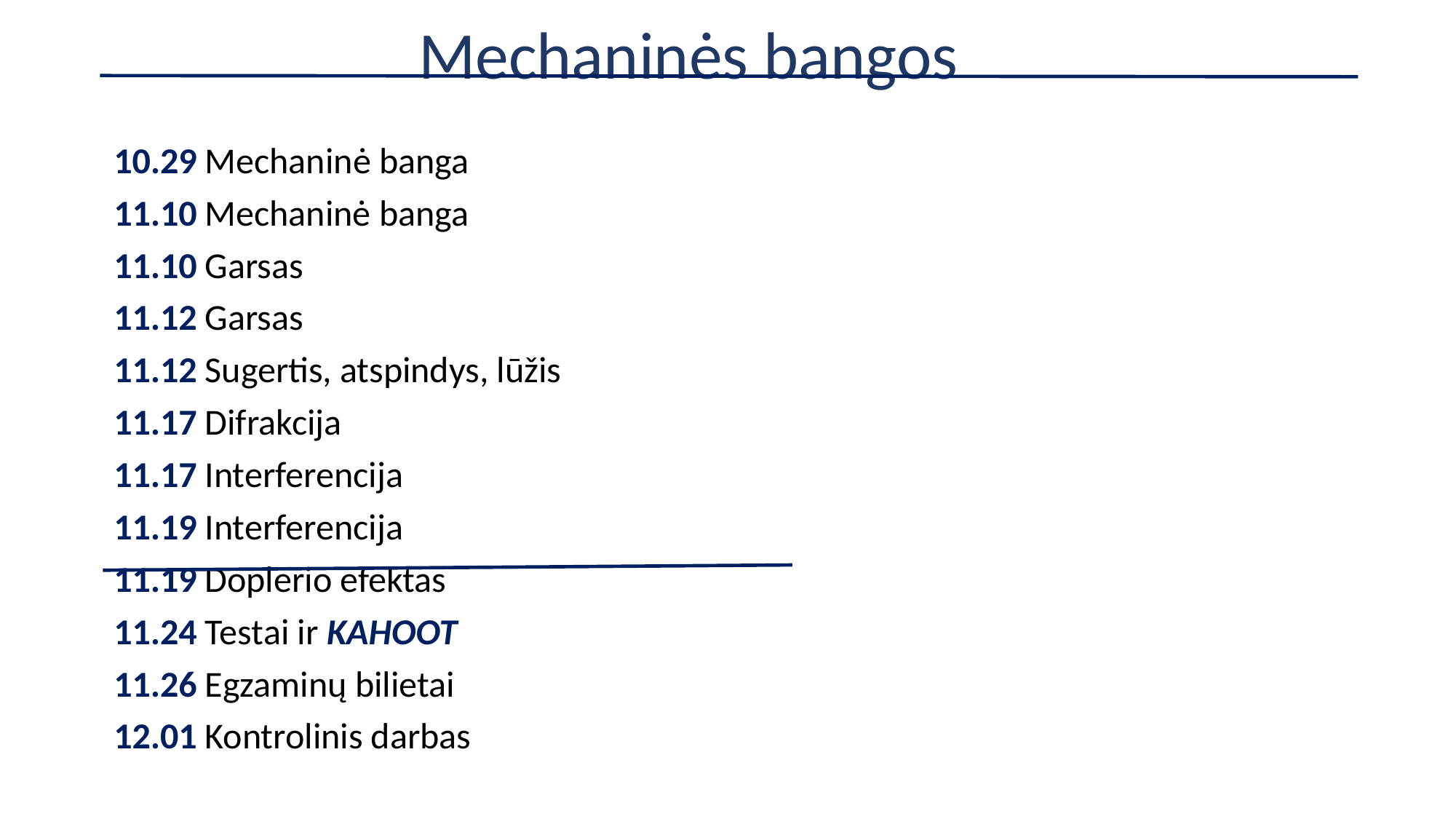

Mechaninės bangos
10.29 Mechaninė banga
11.10 Mechaninė banga
11.10 Garsas
11.12 Garsas
11.12 Sugertis, atspindys, lūžis
11.17 Difrakcija
11.17 Interferencija
11.19 Interferencija
11.19 Doplerio efektas
11.24 Testai ir KAHOOT
11.26 Egzaminų bilietai
12.01 Kontrolinis darbas